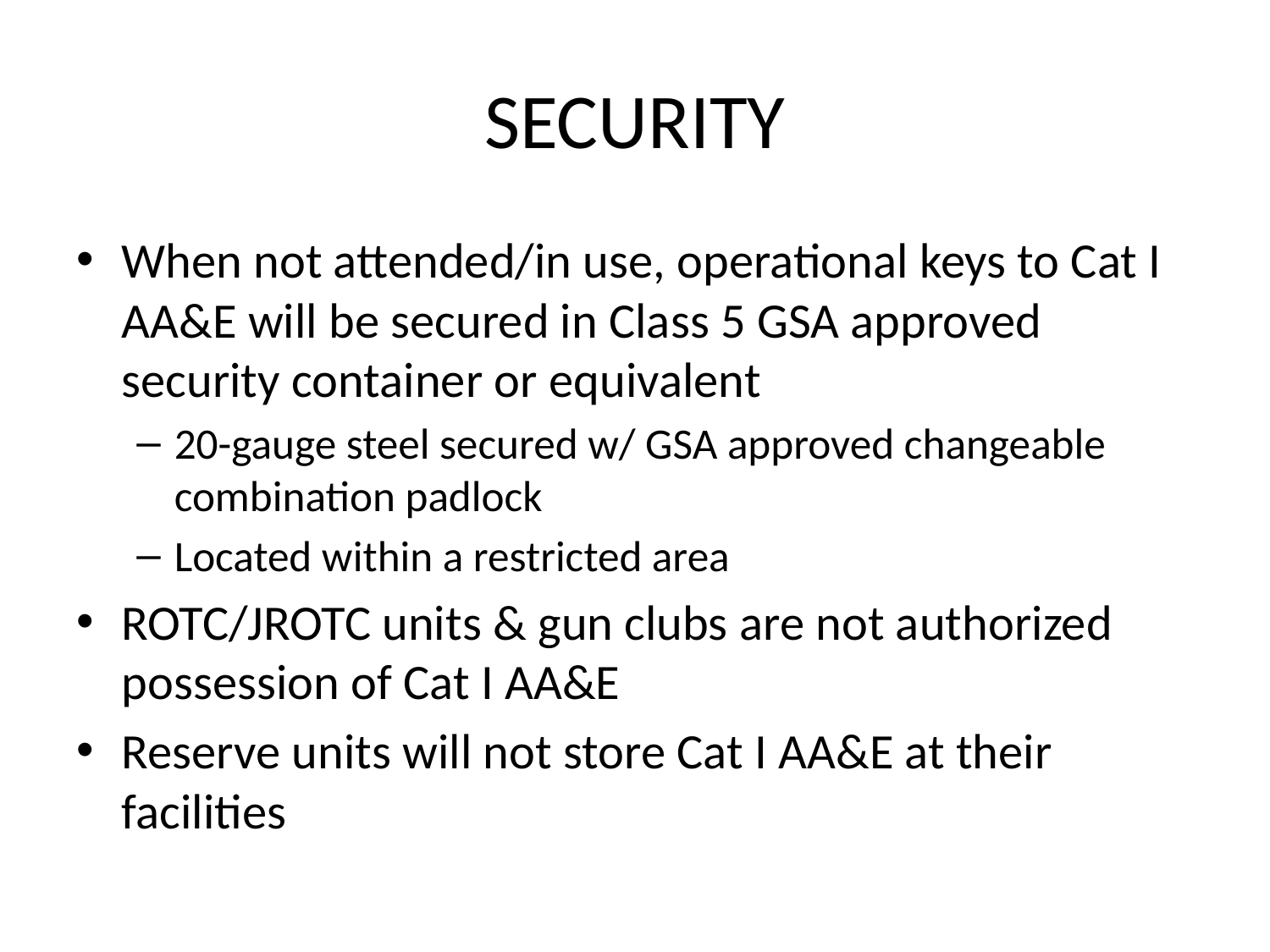

# SECURITY
When not attended/in use, operational keys to Cat I AA&E will be secured in Class 5 GSA approved security container or equivalent
20-gauge steel secured w/ GSA approved changeable combination padlock
Located within a restricted area
ROTC/JROTC units & gun clubs are not authorized possession of Cat I AA&E
Reserve units will not store Cat I AA&E at their facilities